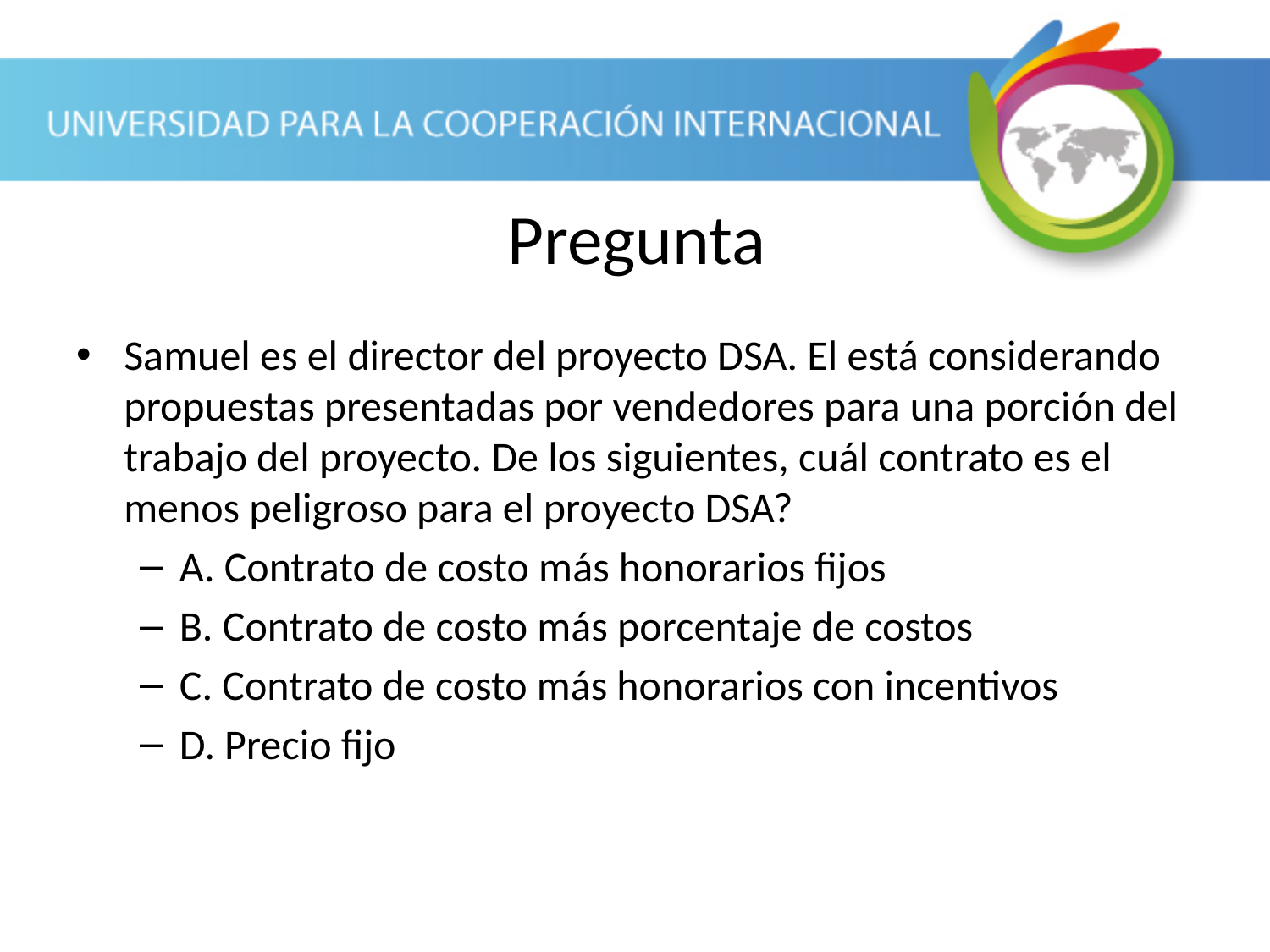

Pregunta
Samuel es el director del proyecto DSA. El está considerando propuestas presentadas por vendedores para una porción del trabajo del proyecto. De los siguientes, cuál contrato es el menos peligroso para el proyecto DSA?
A. Contrato de costo más honorarios fijos
B. Contrato de costo más porcentaje de costos
C. Contrato de costo más honorarios con incentivos
D. Precio fijo